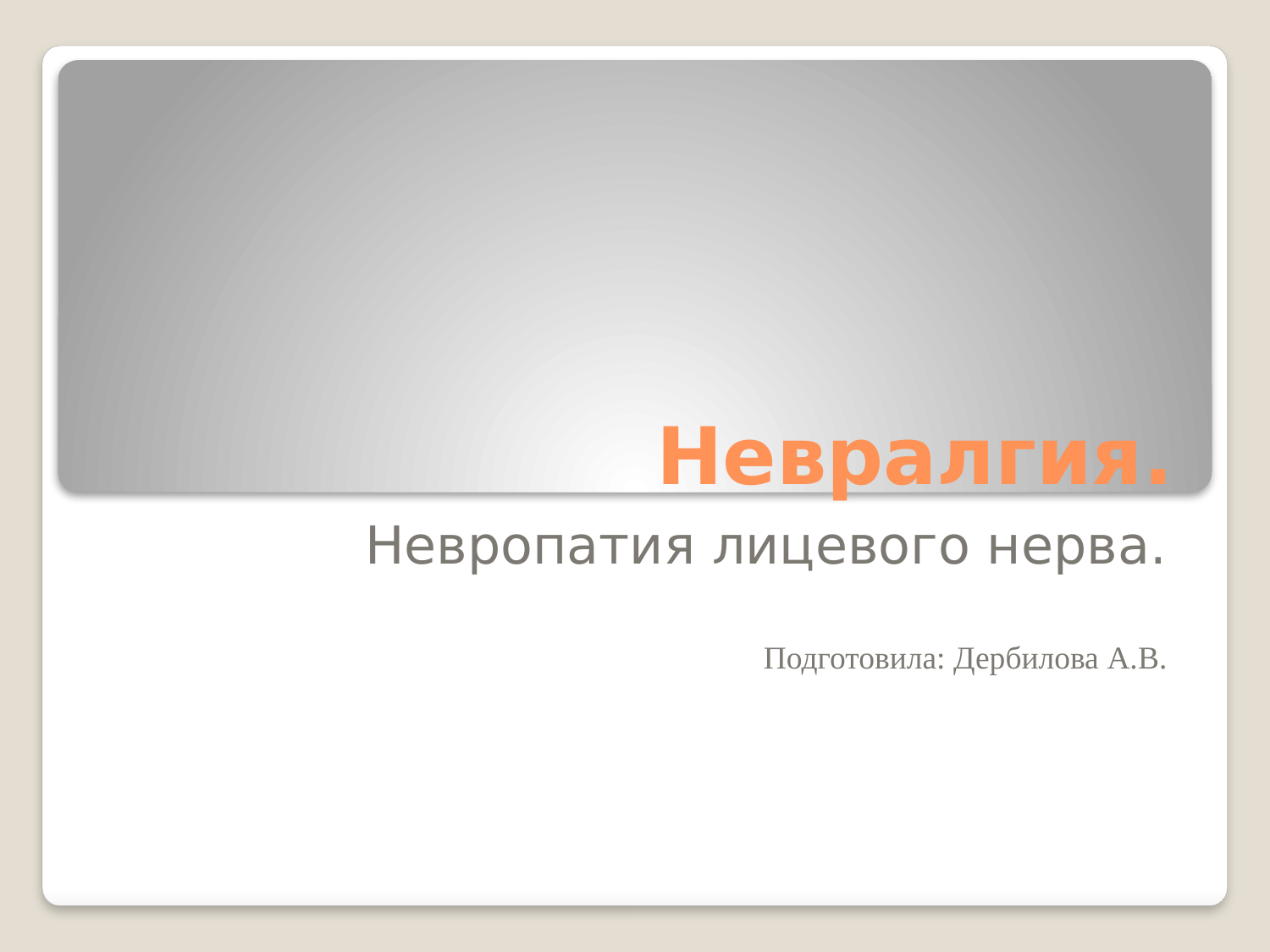

# Невралгия.
Невропатия лицевого нерва.

Подготовила: Дербилова А.В.